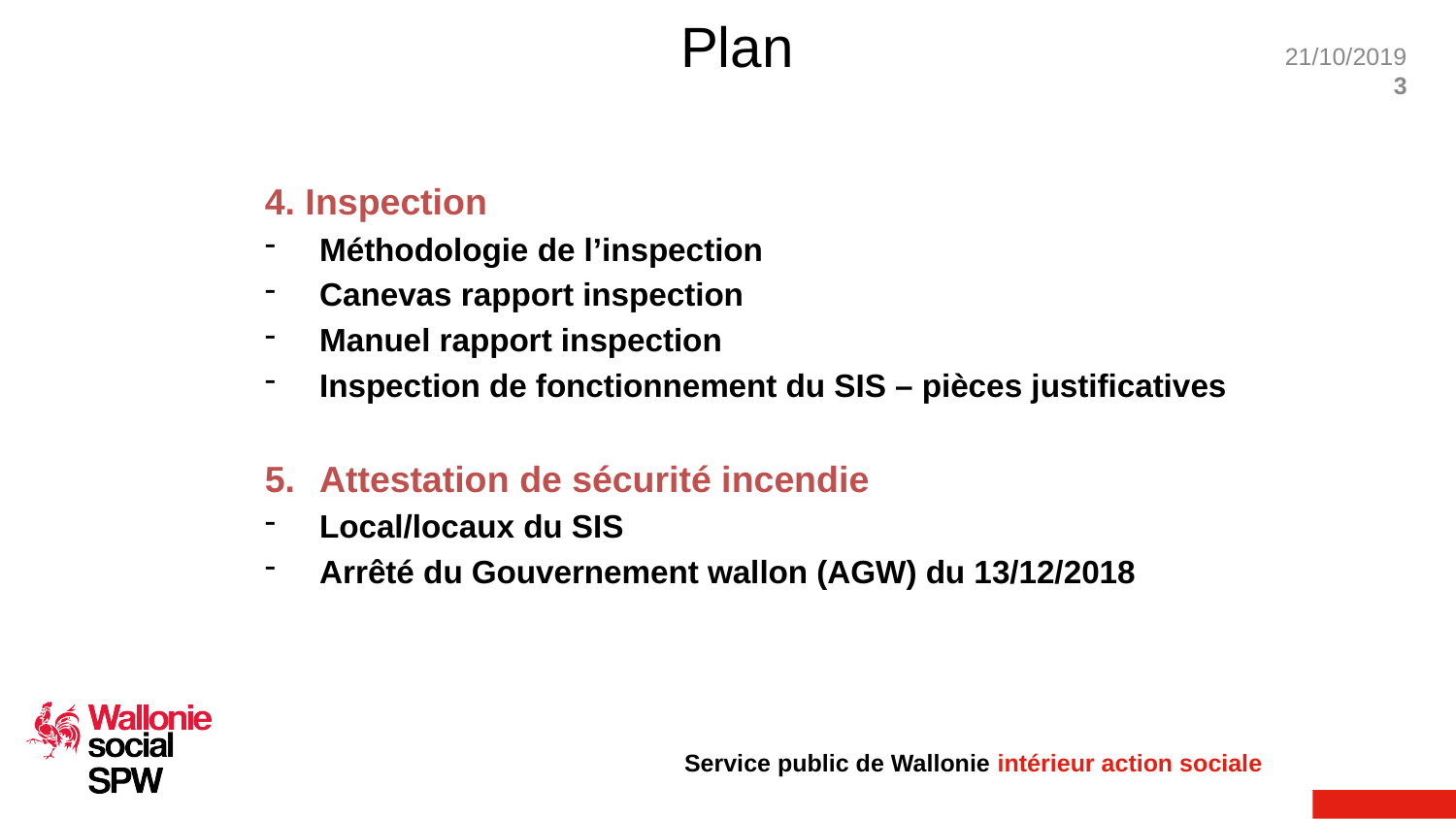

Plan

4. Inspection
Méthodologie de l’inspection
Canevas rapport inspection
Manuel rapport inspection
Inspection de fonctionnement du SIS – pièces justificatives

5.	Attestation de sécurité incendie
Local/locaux du SIS
Arrêté du Gouvernement wallon (AGW) du 13/12/2018